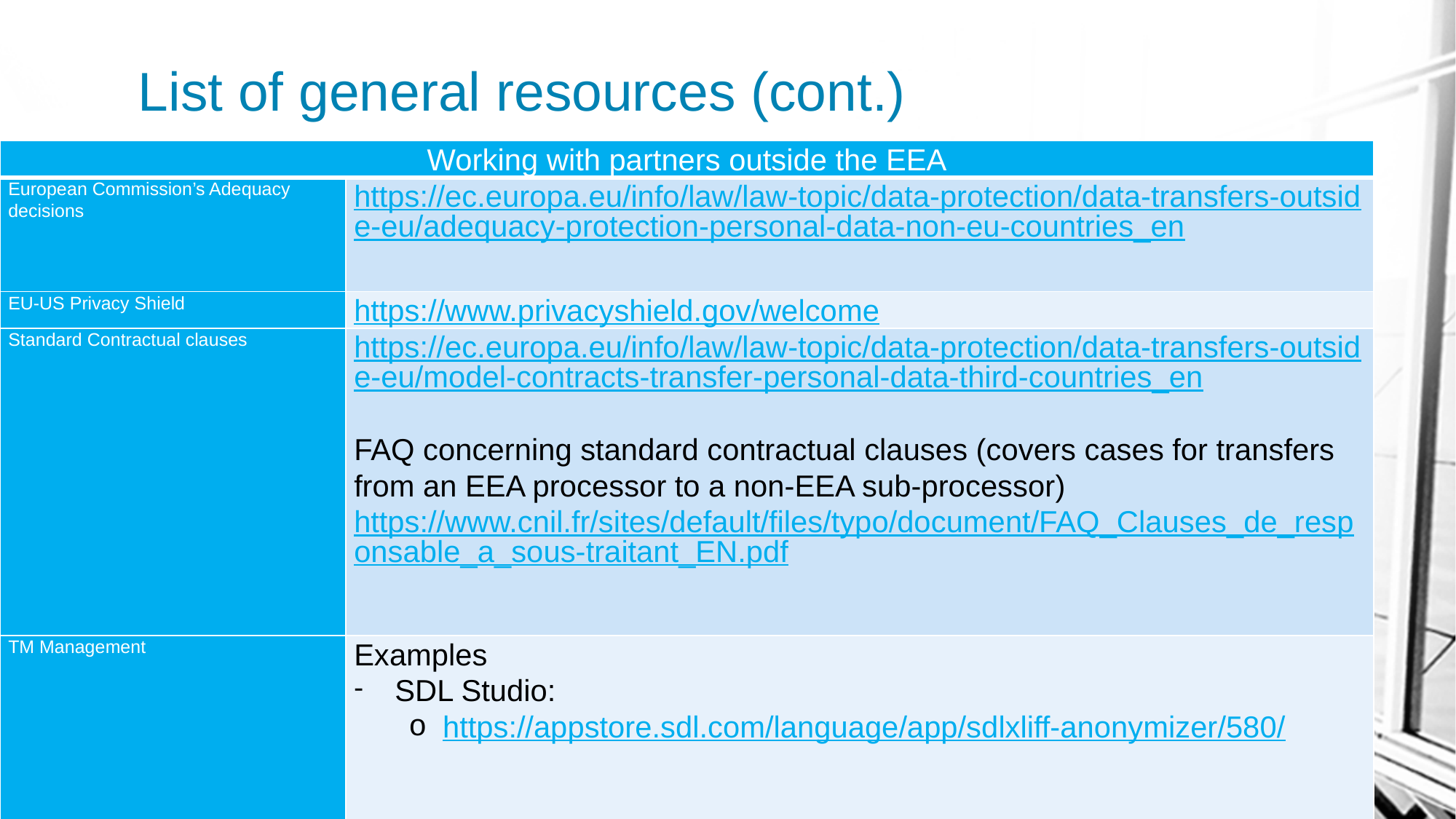

# List of general resources (cont.)
| Working with partners outside the EEA |  |
| --- | --- |
| European Commission’s Adequacy decisions | https://ec.europa.eu/info/law/law-topic/data-protection/data-transfers-outside-eu/adequacy-protection-personal-data-non-eu-countries\_en |
| EU-US Privacy Shield | https://www.privacyshield.gov/welcome |
| Standard Contractual clauses | https://ec.europa.eu/info/law/law-topic/data-protection/data-transfers-outside-eu/model-contracts-transfer-personal-data-third-countries\_en   FAQ concerning standard contractual clauses (covers cases for transfers from an EEA processor to a non-EEA sub-processor) https://www.cnil.fr/sites/default/files/typo/document/FAQ\_Clauses\_de\_responsable\_a\_sous-traitant\_EN.pdf |
| TM Management | Examples SDL Studio: https://appstore.sdl.com/language/app/sdlxliff-anonymizer/580/ |